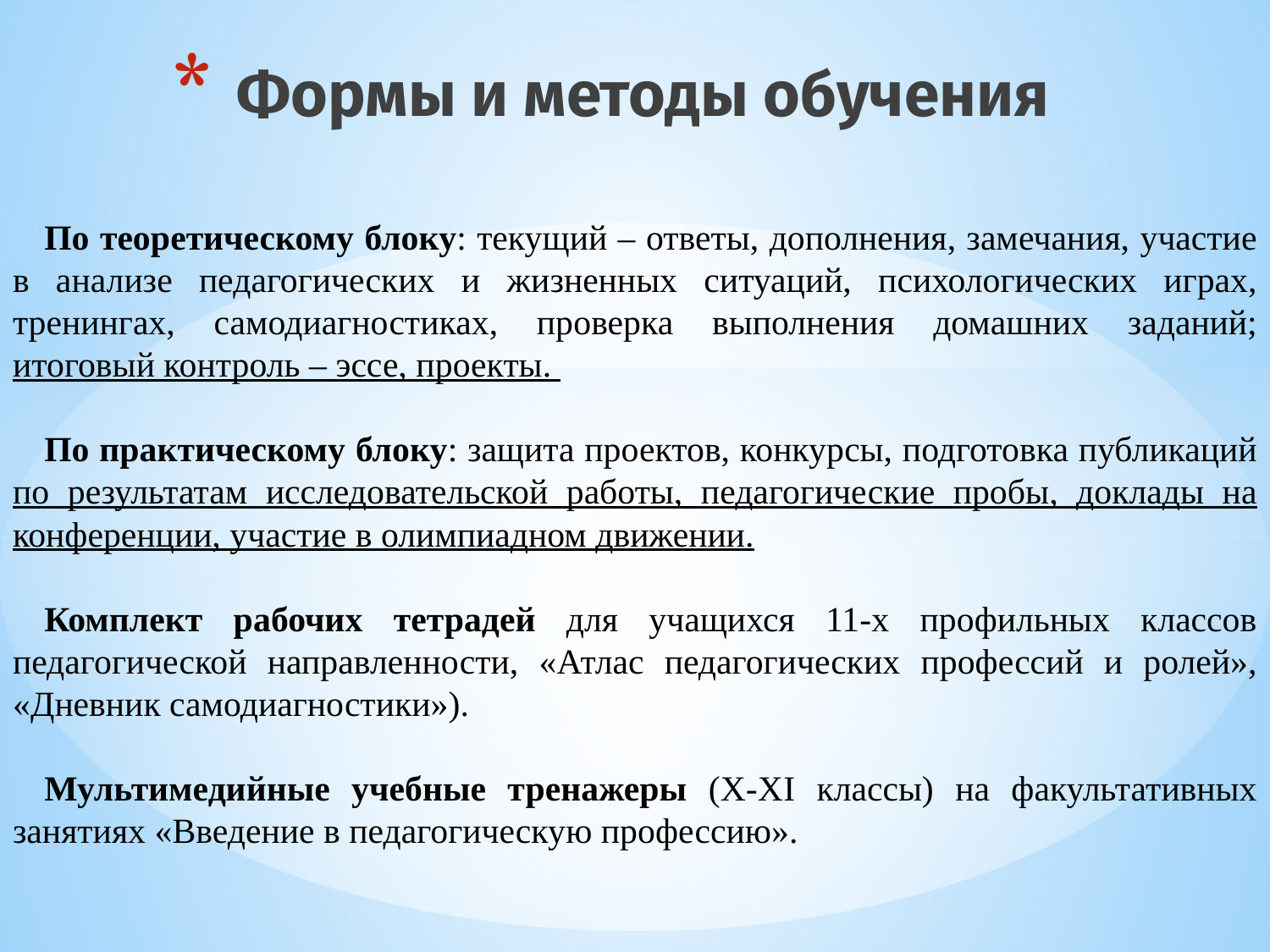

Формы и методы обучения

По теоретическому блоку: текущий – ответы, дополнения, замечания, участие в анализе педагогических и жизненных ситуаций, психологических играх, тренингах, самодиагностиках, проверка выполнения домашних заданий; итоговый контроль – эссе, проекты.

По практическому блоку: защита проектов, конкурсы, подготовка публикаций по результатам исследовательской работы, педагогические пробы, доклады на конференции, участие в олимпиадном движении.

Комплект рабочих тетрадей для учащихся 11-х профильных классов педагогической направленности, «Атлас педагогических профессий и ролей», «Дневник самодиагностики»).

Мультимедийные учебные тренажеры (X-XI классы) на факультативных занятиях «Введение в педагогическую профессию».